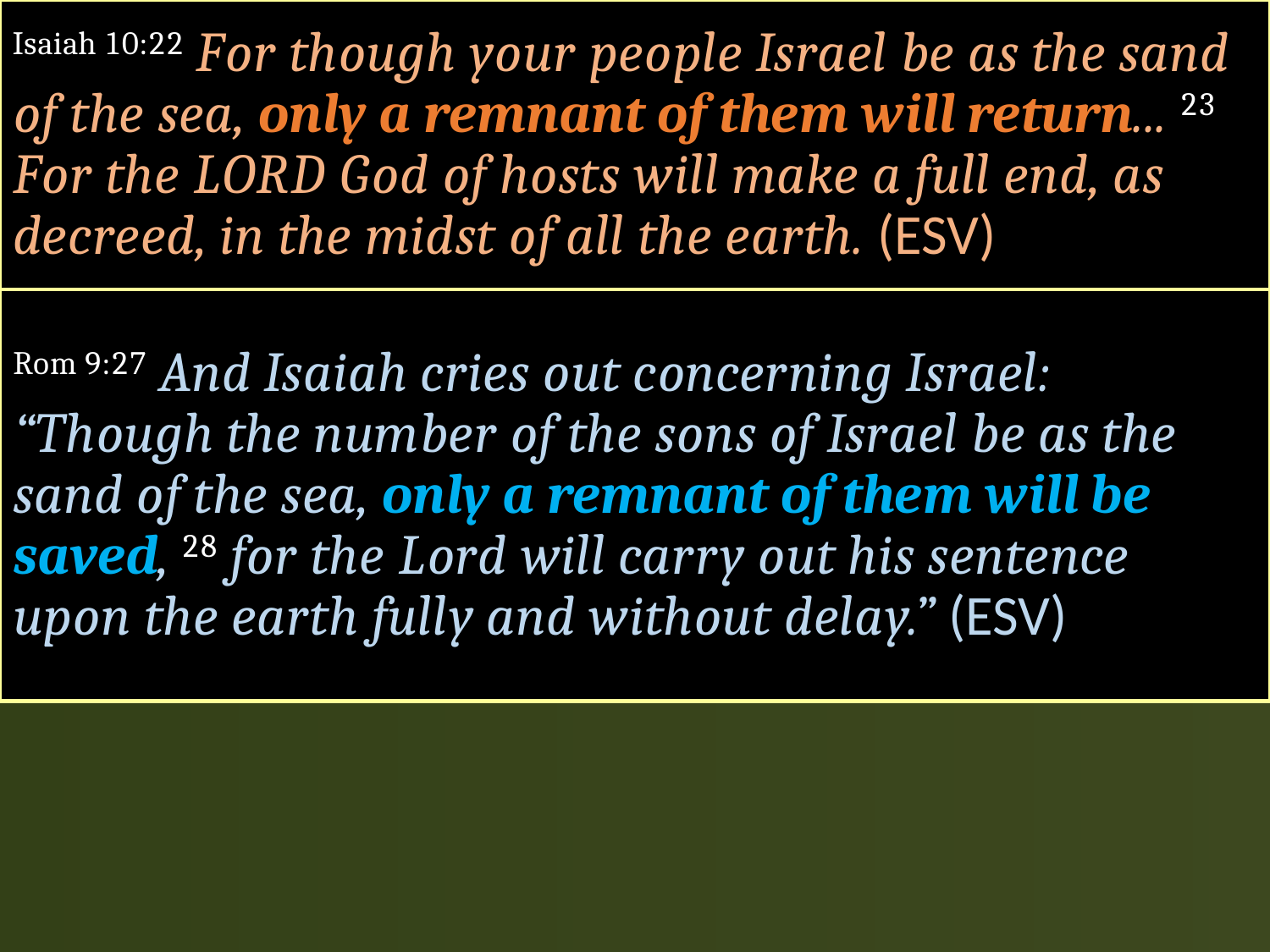

# Isaiah 10:22 For though your people Israel be as the sand of the sea, only a remnant of them will return... 23 For the LORD God of hosts will make a full end, as decreed, in the midst of all the earth. (ESV)
Rom 9:27 And Isaiah cries out concerning Israel: “Though the number of the sons of Israel be as the sand of the sea, only a remnant of them will be saved, 28 for the Lord will carry out his sentence upon the earth fully and without delay.” (ESV)